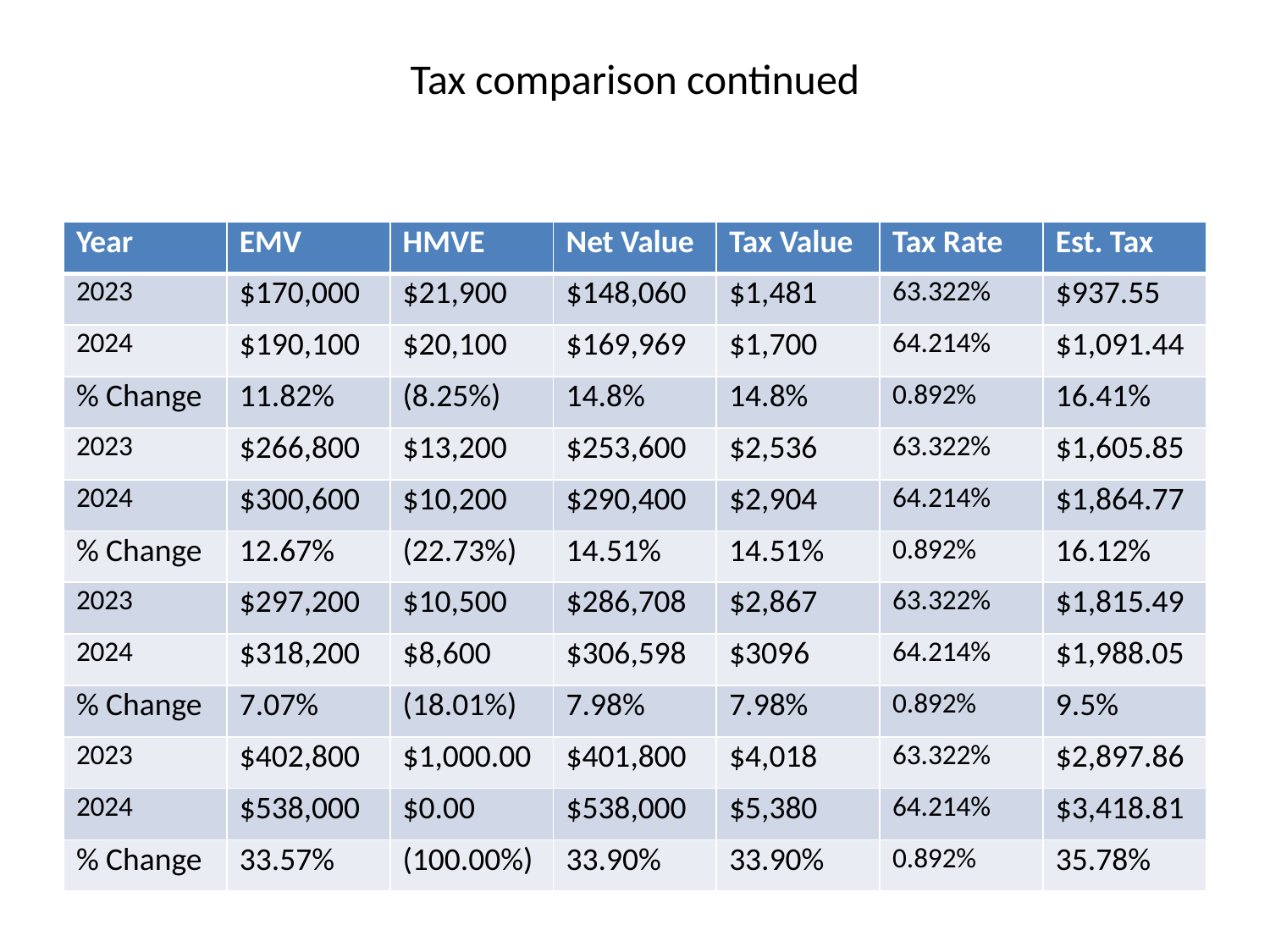

# Tax comparison continued
| Year | EMV | HMVE | Net Value | Tax Value | Tax Rate | Est. Tax |
| --- | --- | --- | --- | --- | --- | --- |
| 2023 | $170,000 | $21,900 | $148,060 | $1,481 | 63.322% | $937.55 |
| 2024 | $190,100 | $20,100 | $169,969 | $1,700 | 64.214% | $1,091.44 |
| % Change | 11.82% | (8.25%) | 14.8% | 14.8% | 0.892% | 16.41% |
| 2023 | $266,800 | $13,200 | $253,600 | $2,536 | 63.322% | $1,605.85 |
| 2024 | $300,600 | $10,200 | $290,400 | $2,904 | 64.214% | $1,864.77 |
| % Change | 12.67% | (22.73%) | 14.51% | 14.51% | 0.892% | 16.12% |
| 2023 | $297,200 | $10,500 | $286,708 | $2,867 | 63.322% | $1,815.49 |
| 2024 | $318,200 | $8,600 | $306,598 | $3096 | 64.214% | $1,988.05 |
| % Change | 7.07% | (18.01%) | 7.98% | 7.98% | 0.892% | 9.5% |
| 2023 | $402,800 | $1,000.00 | $401,800 | $4,018 | 63.322% | $2,897.86 |
| 2024 | $538,000 | $0.00 | $538,000 | $5,380 | 64.214% | $3,418.81 |
| % Change | 33.57% | (100.00%) | 33.90% | 33.90% | 0.892% | 35.78% |